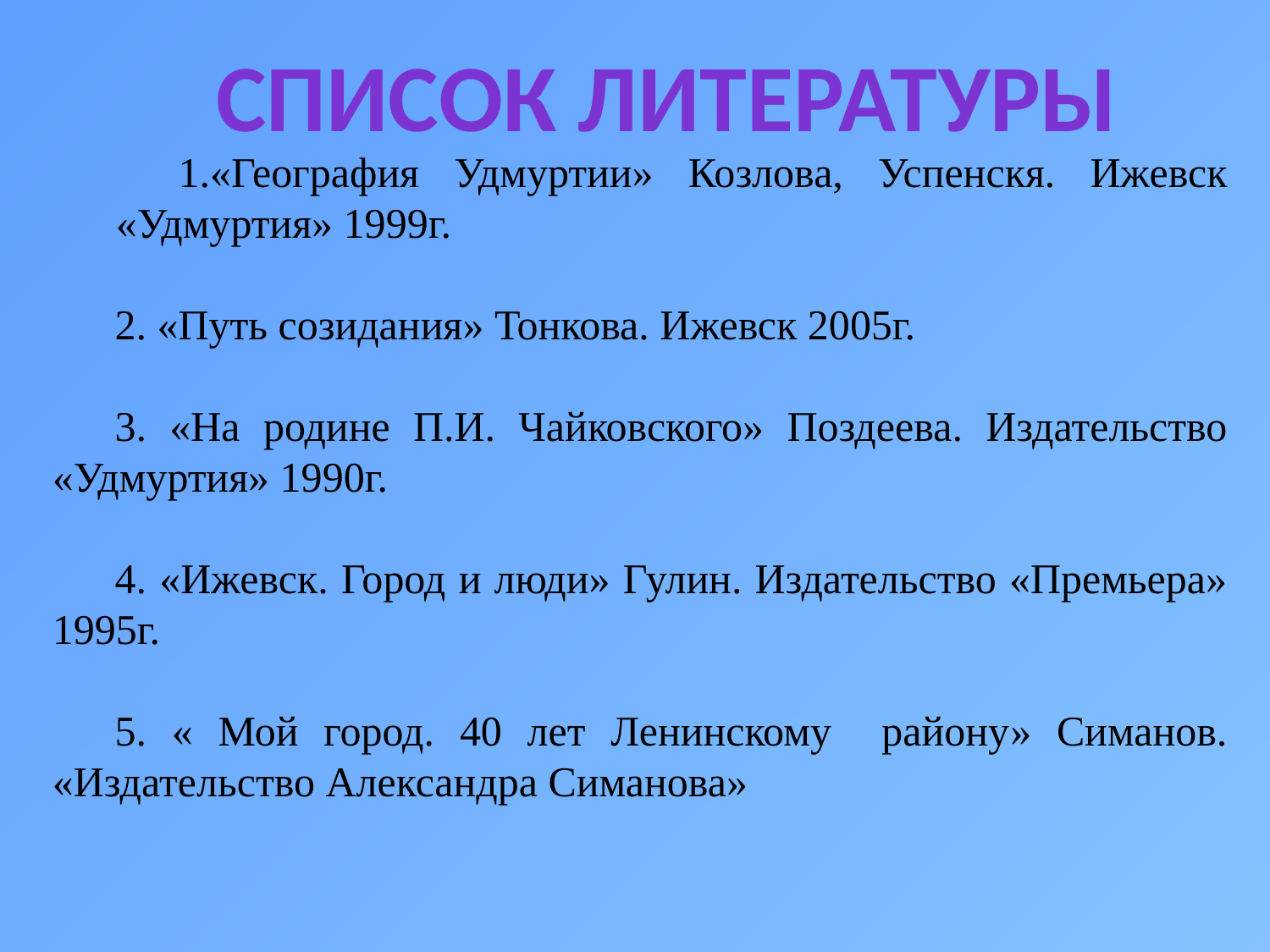

Список литературы
«География Удмуртии» Козлова, Успенскя. Ижевск «Удмуртия» 1999г.

2. «Путь созидания» Тонкова. Ижевск 2005г.

3. «На родине П.И. Чайковского» Поздеева. Издательство «Удмуртия» 1990г.

4. «Ижевск. Город и люди» Гулин. Издательство «Премьера» 1995г.

5. « Мой город. 40 лет Ленинскому  району» Симанов. «Издательство Александра Симанова»